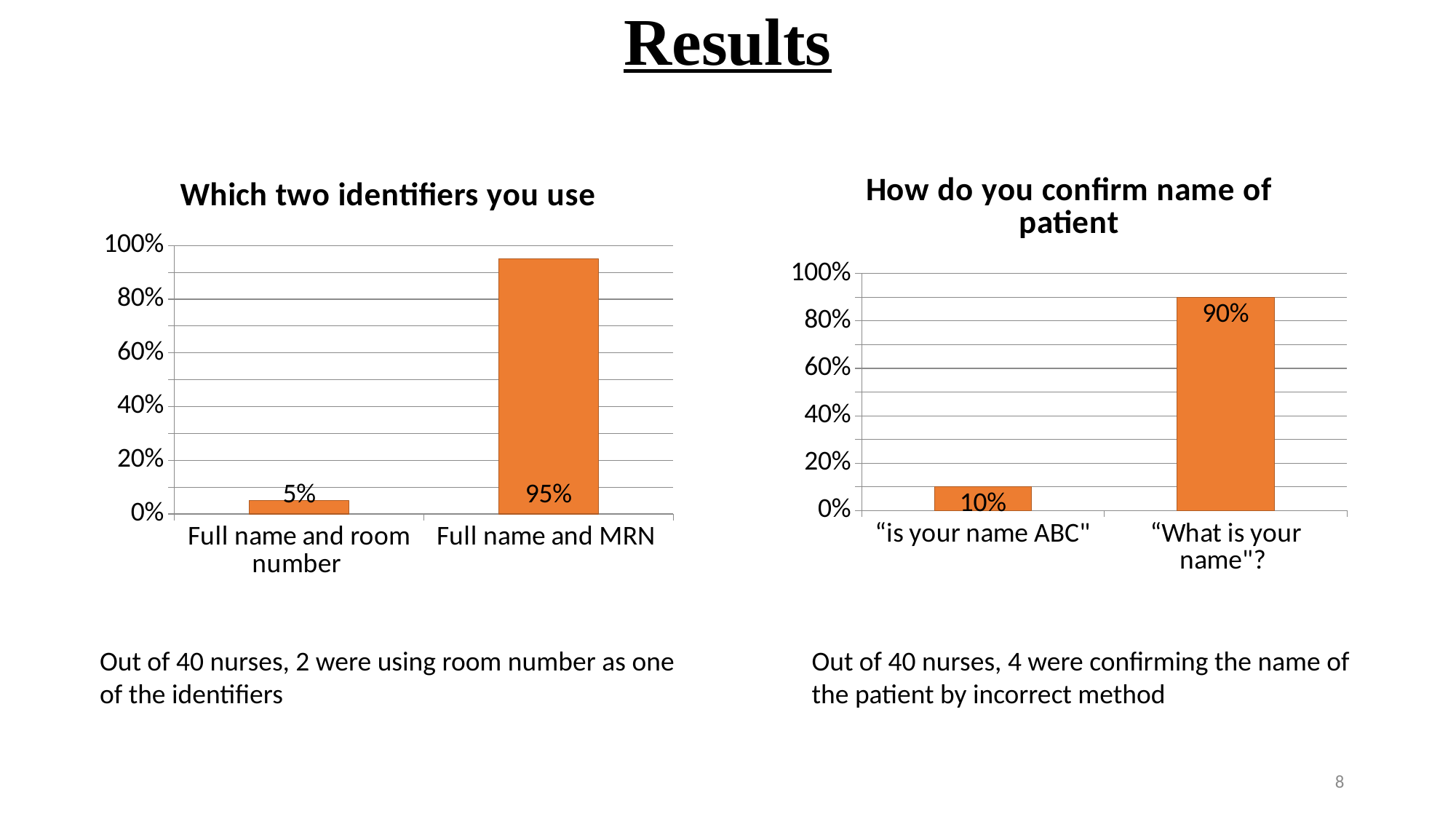

# Results

### Chart: How do you confirm name of patient

| Category | 2 |
|---|---|
| “is your name ABC" | 0.1 |
| “What is your name"?  | 0.9 |

### Chart: Which two identifiers you use

| Category | 1 |
|---|---|
| Full name and room number  | 0.05000000000000003 |
| Full name and MRN  | 0.9500000000000003 |
Out of 40 nurses, 2 were using room number as one of the identifiers
Out of 40 nurses, 4 were confirming the name of the patient by incorrect method
8